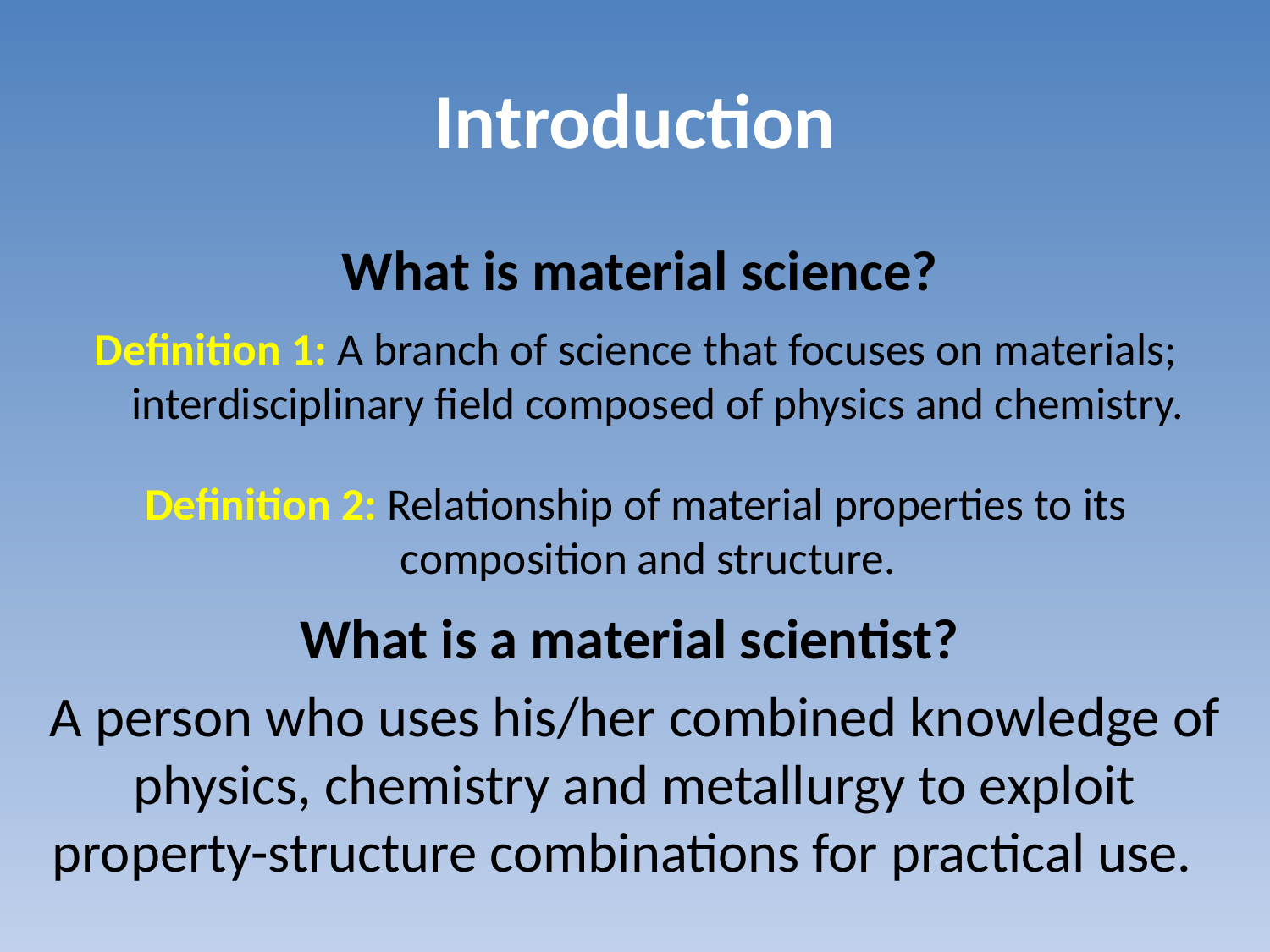

# Introduction
What is material science?
Definition 1: A branch of science that focuses on materials; interdisciplinary field composed of physics and chemistry.

Definition 2: Relationship of material properties to its composition and structure.
What is a material scientist?
A person who uses his/her combined knowledge of physics, chemistry and metallurgy to exploit property-structure combinations for practical use.